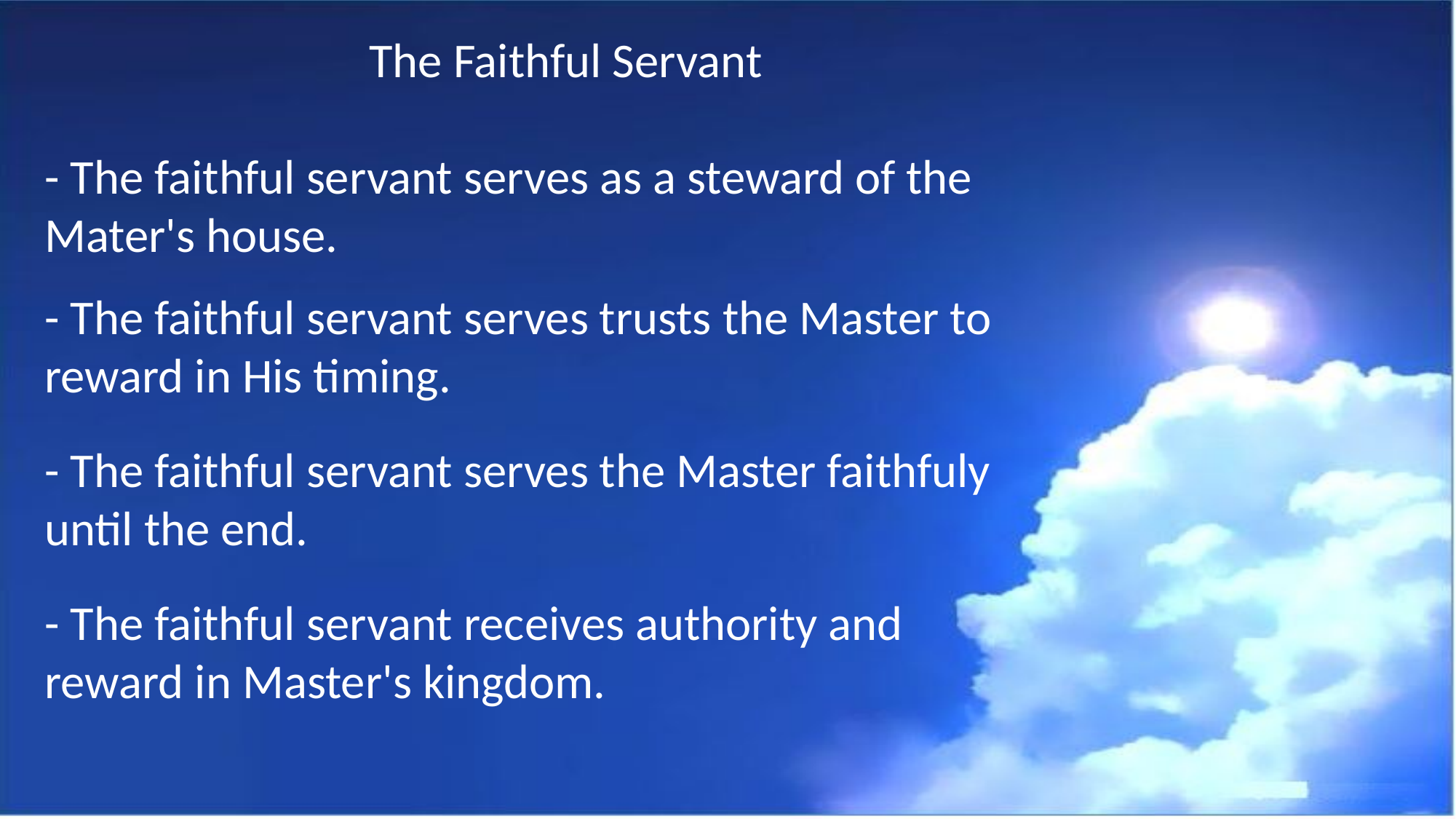

The Faithful Servant
- The faithful servant serves as a steward of the Mater's house.
- The faithful servant serves trusts the Master to reward in His timing.
- The faithful servant serves the Master faithfuly until the end.
- The faithful servant receives authority and reward in Master's kingdom.